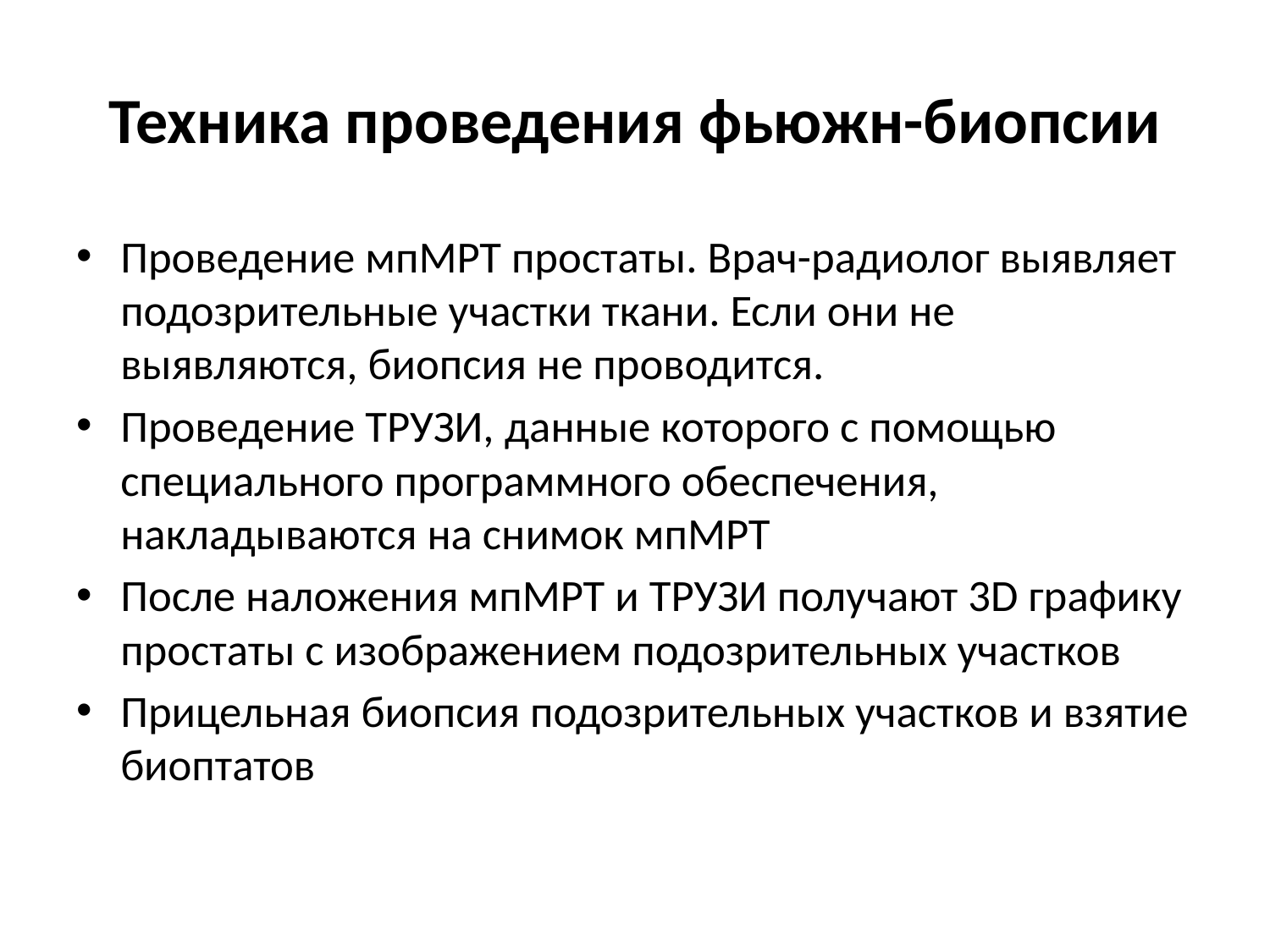

# Техника проведения фьюжн-биопсии
Проведение мпМРТ простаты. Врач-радиолог выявляет подозрительные участки ткани. Если они не выявляются, биопсия не проводится.
Проведение ТРУЗИ, данные которого с помощью специального программного обеспечения, накладываются на снимок мпМРТ
После наложения мпМРТ и ТРУЗИ получают 3D графику простаты с изображением подозрительных участков
Прицельная биопсия подозрительных участков и взятие биоптатов